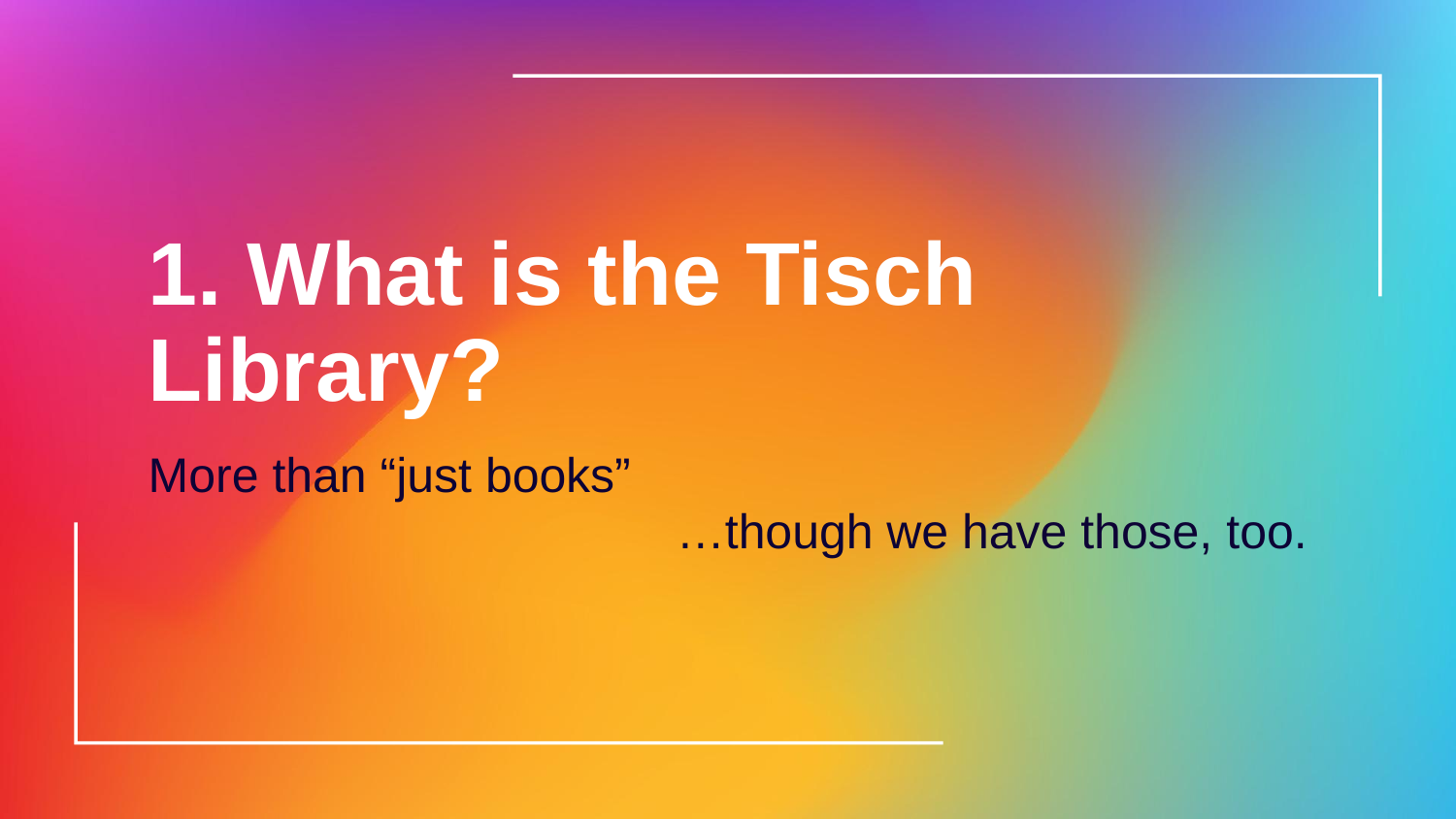

# 1. What is the Tisch Library?
More than “just books”
…though we have those, too.